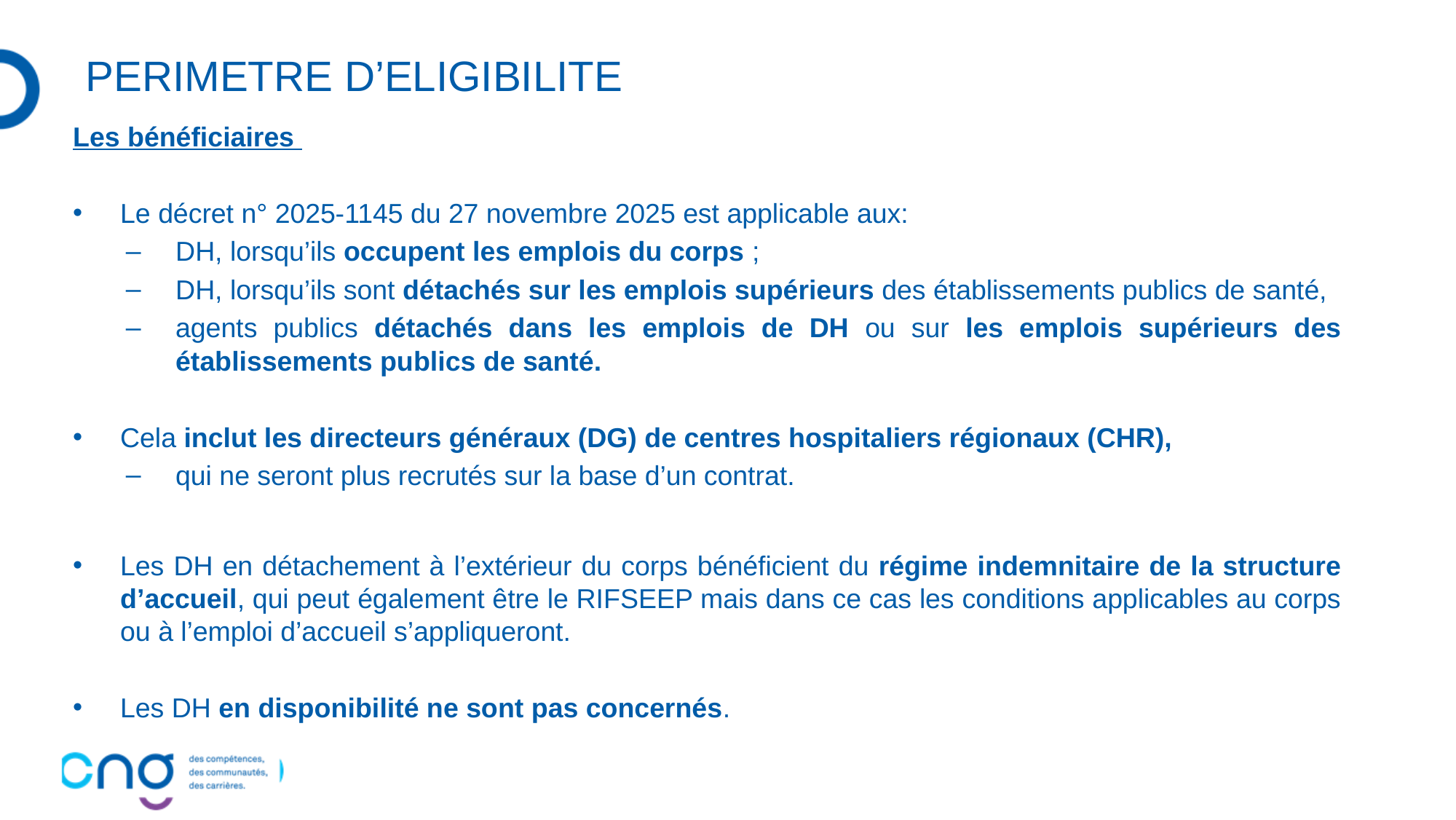

# PERIMETRE D’ELIGIBILITE
Les bénéficiaires

Le décret n° 2025-1145 du 27 novembre 2025 est applicable aux:
DH, lorsqu’ils occupent les emplois du corps ;
DH, lorsqu’ils sont détachés sur les emplois supérieurs des établissements publics de santé,
agents publics détachés dans les emplois de DH ou sur les emplois supérieurs des établissements publics de santé.

Cela inclut les directeurs généraux (DG) de centres hospitaliers régionaux (CHR),
qui ne seront plus recrutés sur la base d’un contrat.

Les DH en détachement à l’extérieur du corps bénéficient du régime indemnitaire de la structure d’accueil, qui peut également être le RIFSEEP mais dans ce cas les conditions applicables au corps ou à l’emploi d’accueil s’appliqueront.

Les DH en disponibilité ne sont pas concernés.